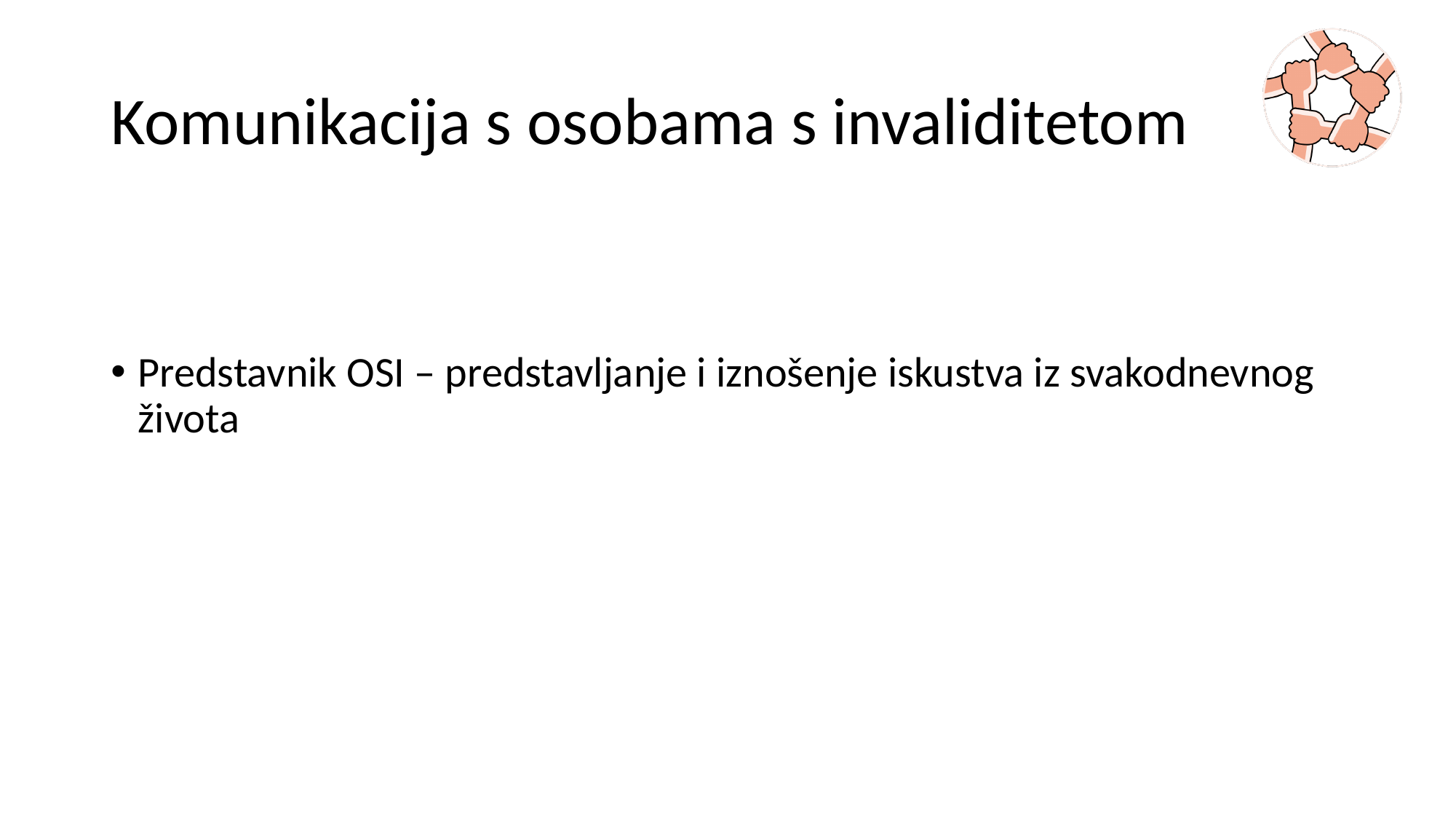

# Komunikacija s osobama s invaliditetom

Predstavnik OSI – predstavljanje i iznošenje iskustva iz svakodnevnog života